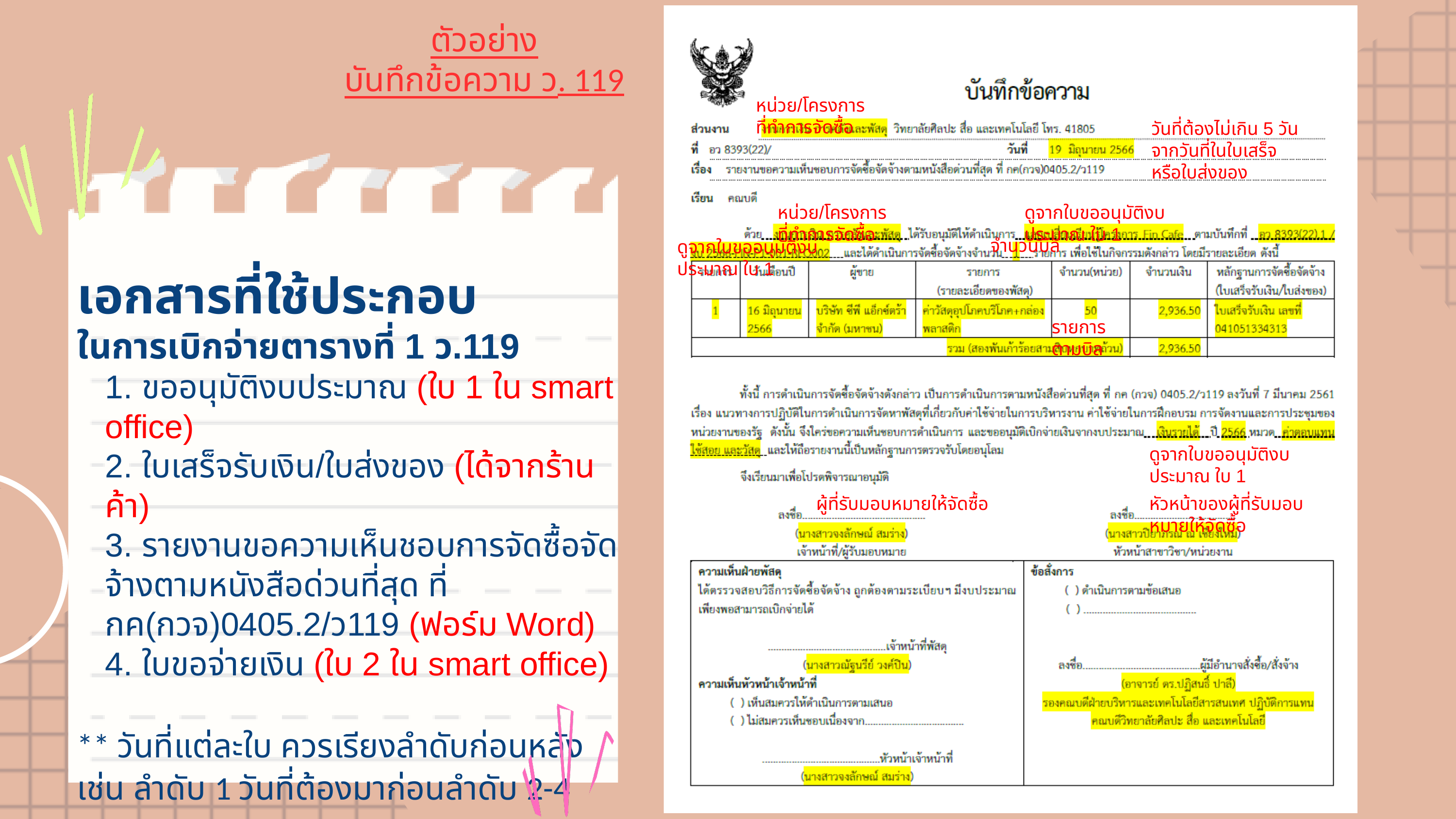

ตัวอย่าง
บันทึกข้อความ ว. 119

หน่วย/โครงการที่ทำการจัดซื้อ
วันที่ต้องไม่เกิน 5 วันจากวันที่ในใบเสร็จหรือใบส่งของ

หน่วย/โครงการที่ทำการจัดซื้อ
ดูจากใบขออนุมัติงบประมาณ ใบ 1
จำนวนบิล
ดูจากใบขออนุมัติงบประมาณ ใบ 1
เอกสารที่ใช้ประกอบ
ในการเบิกจ่ายตารางที่ 1 ว.119
1. ขออนุมัติงบประมาณ (ใบ 1 ใน smart office)
2. ใบเสร็จรับเงิน/ใบส่งของ (ได้จากร้านค้า)
3. รายงานขอความเห็นชอบการจัดซื้อจัดจ้างตามหนังสือด่วนที่สุด ที่ กค(กวจ)0405.2/ว119 (ฟอร์ม Word)
4. ใบขอจ่ายเงิน (ใบ 2 ใน smart office)

** วันที่แต่ละใบ ควรเรียงลำดับก่อนหลัง เช่น ลำดับ 1 วันที่ต้องมาก่อนลำดับ 2-4

รายการตามบิล
ดูจากใบขออนุมัติงบประมาณ ใบ 1

ผู้ที่รับมอบหมายให้จัดซื้อ
หัวหน้าของผู้ที่รับมอบหมายให้จัดซื้อ